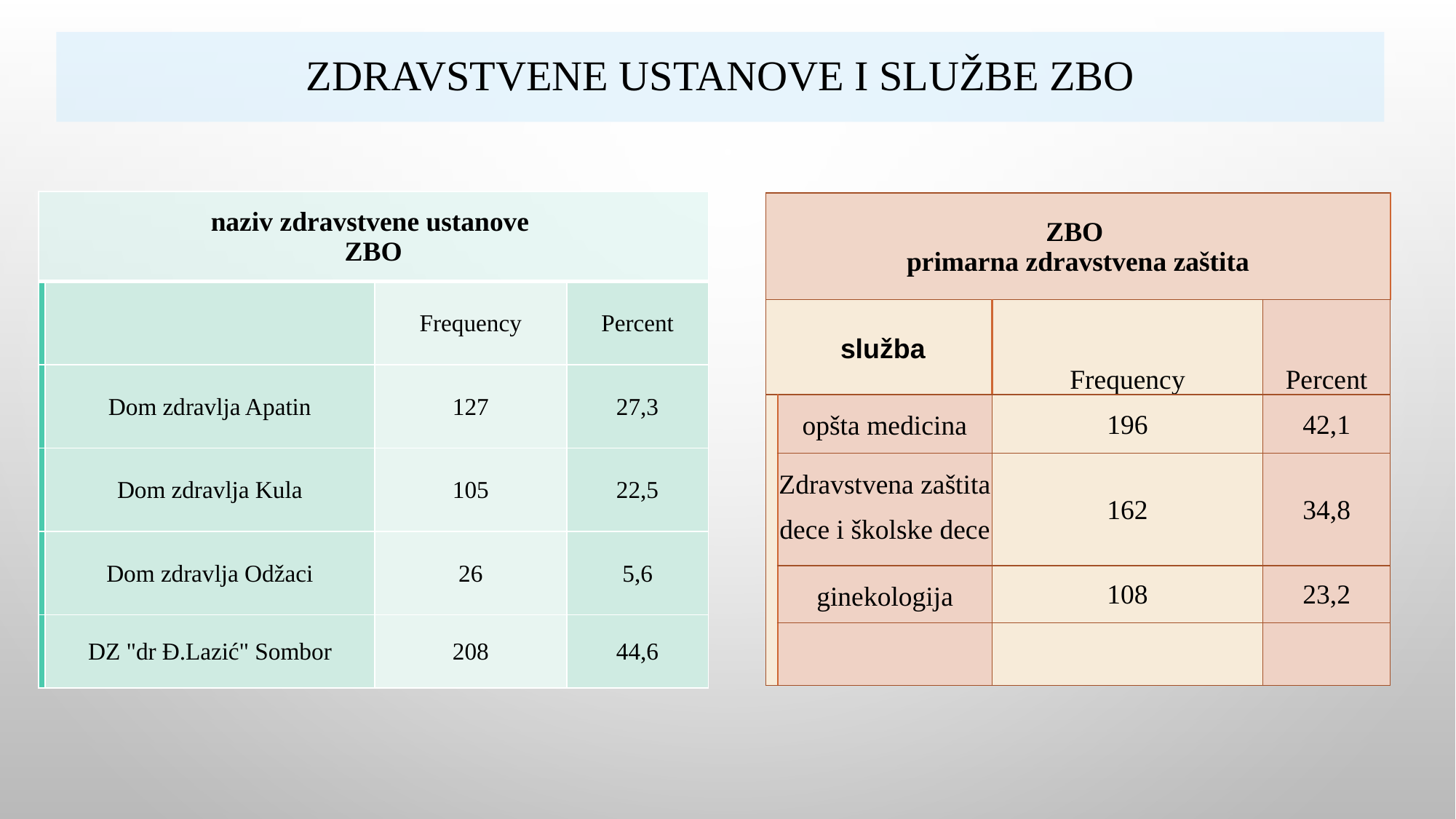

# Zdravstvene ustanove i službe ZBO
| naziv zdravstvene ustanove ZBO |  |  |  |
| --- | --- | --- | --- |
|  |  | Frequency | Percent |
|  | Dom zdravlja Apatin | 127 | 27,3 |
|  | Dom zdravlja Kula | 105 | 22,5 |
|  | Dom zdravlja Odžaci | 26 | 5,6 |
|  | DZ "dr Đ.Lazić" Sombor | 208 | 44,6 |
| ZBO primarna zdravstvena zaštita |  |  |  |
| --- | --- | --- | --- |
| služba |  | Frequency | Percent |
|  | opšta medicina | 196 | 42,1 |
|  | Zdravstvena zaštita dece i školske dece | 162 | 34,8 |
|  | ginekologija | 108 | 23,2 |
|  |  |  |  |